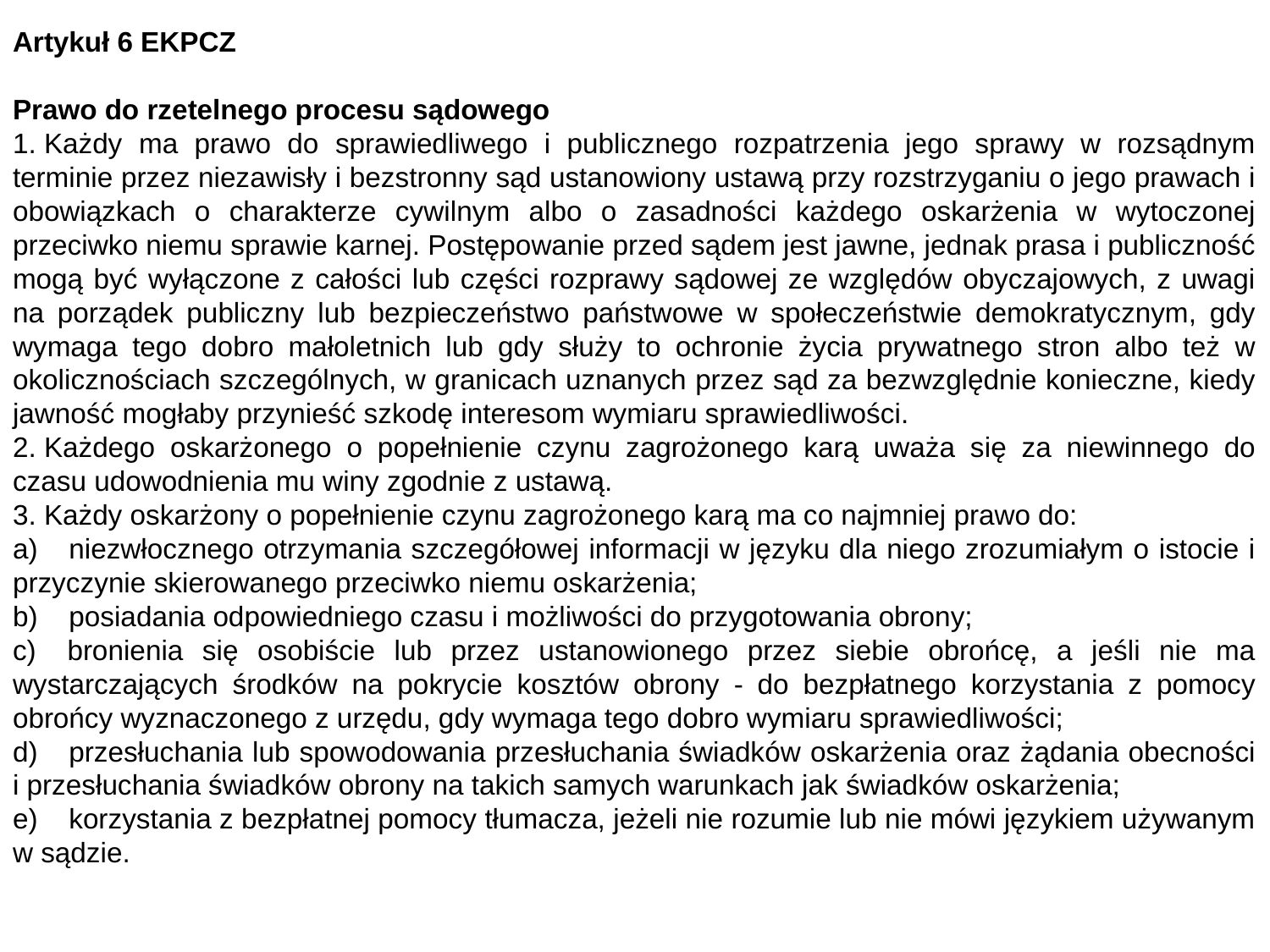

Artykuł 6 EKPCZ

Prawo do rzetelnego procesu sądowego
1. Każdy ma prawo do sprawiedliwego i publicznego rozpatrzenia jego sprawy w rozsądnym terminie przez niezawisły i bezstronny sąd ustanowiony ustawą przy rozstrzyganiu o jego prawach i obowiązkach o charakterze cywilnym albo o zasadności każdego oskarżenia w wytoczonej przeciwko niemu sprawie karnej. Postępowanie przed sądem jest jawne, jednak prasa i publiczność mogą być wyłączone z całości lub części rozprawy sądowej ze względów obyczajowych, z uwagi na porządek publiczny lub bezpieczeństwo państwowe w społeczeństwie demokratycznym, gdy wymaga tego dobro małoletnich lub gdy służy to ochronie życia prywatnego stron albo też w okolicznościach szczególnych, w granicach uznanych przez sąd za bezwzględnie konieczne, kiedy jawność mogłaby przynieść szkodę interesom wymiaru sprawiedliwości.
2. Każdego oskarżonego o popełnienie czynu zagrożonego karą uważa się za niewinnego do czasu udowodnienia mu winy zgodnie z ustawą.
3. Każdy oskarżony o popełnienie czynu zagrożonego karą ma co najmniej prawo do:
a)    niezwłocznego otrzymania szczegółowej informacji w języku dla niego zrozumiałym o istocie i przyczynie skierowanego przeciwko niemu oskarżenia;
b)    posiadania odpowiedniego czasu i możliwości do przygotowania obrony;
c)    bronienia się osobiście lub przez ustanowionego przez siebie obrońcę, a jeśli nie ma wystarczających środków na pokrycie kosztów obrony - do bezpłatnego korzystania z pomocy obrońcy wyznaczonego z urzędu, gdy wymaga tego dobro wymiaru sprawiedliwości;
d)    przesłuchania lub spowodowania przesłuchania świadków oskarżenia oraz żądania obecności i przesłuchania świadków obrony na takich samych warunkach jak świadków oskarżenia;
e)    korzystania z bezpłatnej pomocy tłumacza, jeżeli nie rozumie lub nie mówi językiem używanym w sądzie.